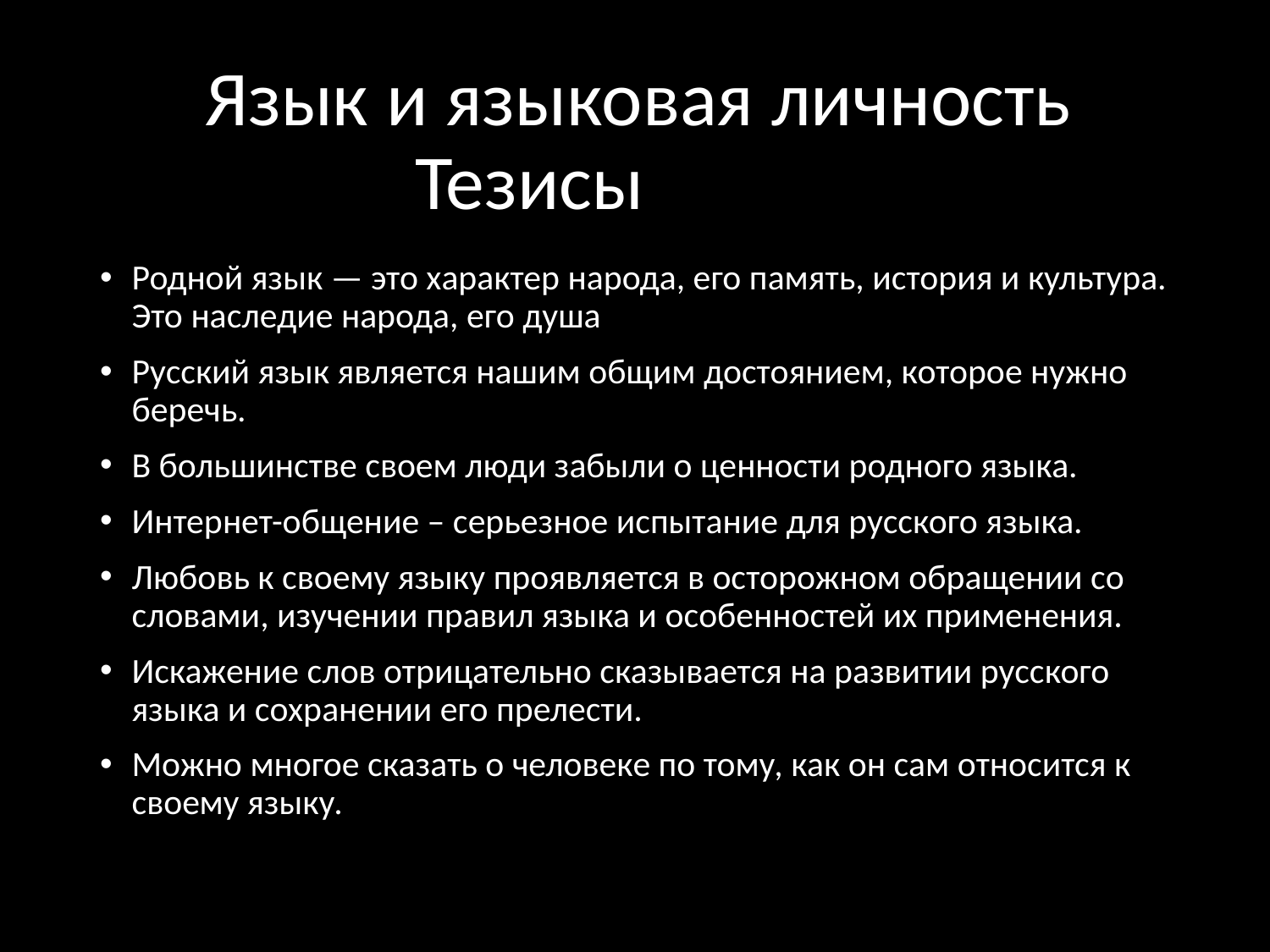

# Язык и языковая личность Тезисы
Родной язык — это характер народа, его память, история и культура. Это наследие народа, его душа
Русский язык является нашим общим достоянием, которое нужно беречь.
В большинстве своем люди забыли о ценности родного языка.
Интернет-общение – серьезное испытание для русского языка.
Любовь к своему языку проявляется в осторожном обращении со словами, изучении правил языка и особенностей их применения.
Искажение слов отрицательно сказывается на развитии русского языка и сохранении его прелести.
Можно многое сказать о человеке по тому, как он сам относится к своему языку.